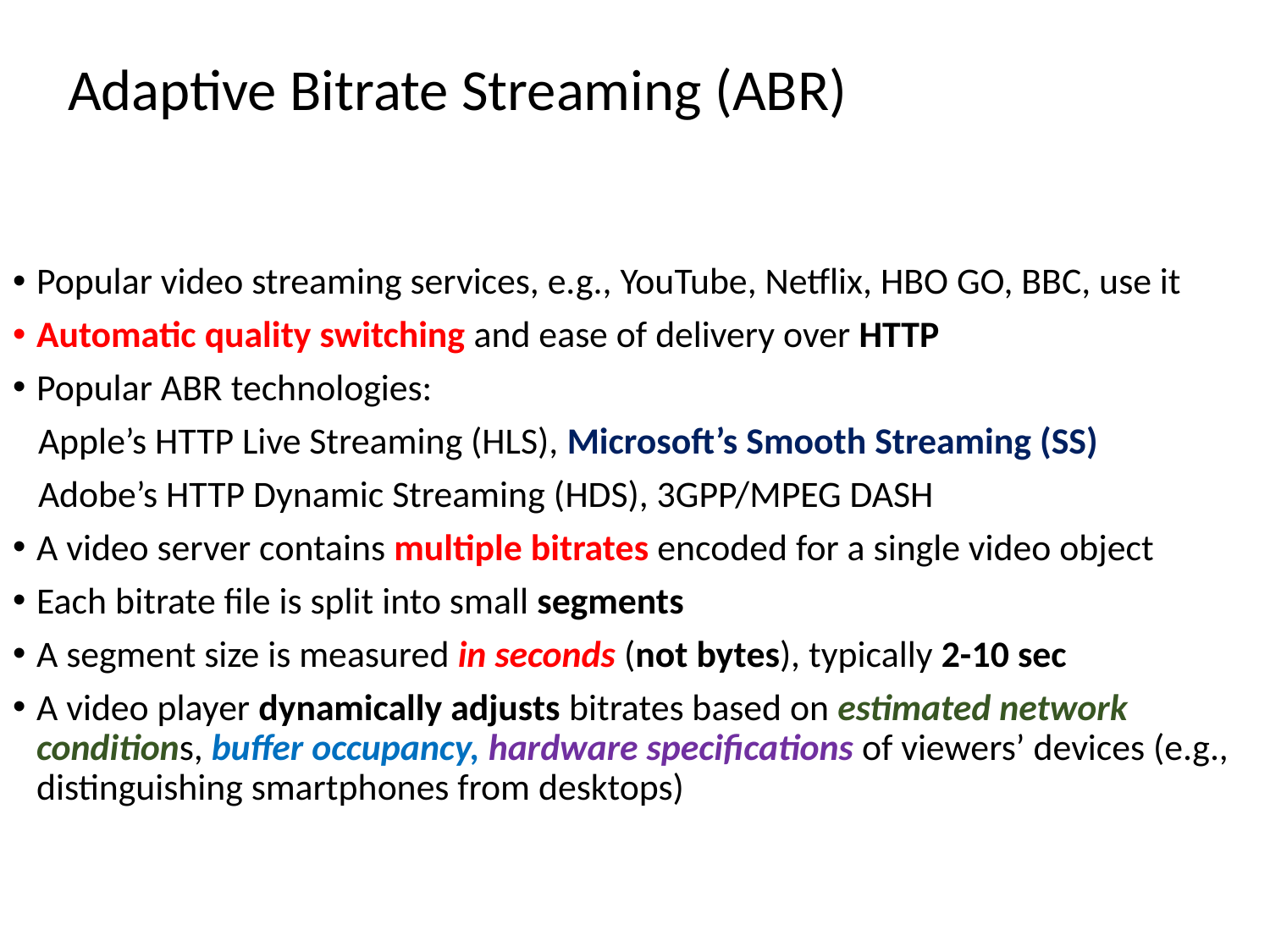

# Adaptive Bitrate Streaming (ABR)
Popular video streaming services, e.g., YouTube, Netflix, HBO GO, BBC, use it
Automatic quality switching and ease of delivery over HTTP
Popular ABR technologies:
   Apple’s HTTP Live Streaming (HLS), Microsoft’s Smooth Streaming (SS)
   Adobe’s HTTP Dynamic Streaming (HDS), 3GPP/MPEG DASH
A video server contains multiple bitrates encoded for a single video object
Each bitrate file is split into small segments
A segment size is measured in seconds (not bytes), typically 2-10 sec
A video player dynamically adjusts bitrates based on estimated network conditions, buffer occupancy, hardware specifications of viewers’ devices (e.g., distinguishing smartphones from desktops)